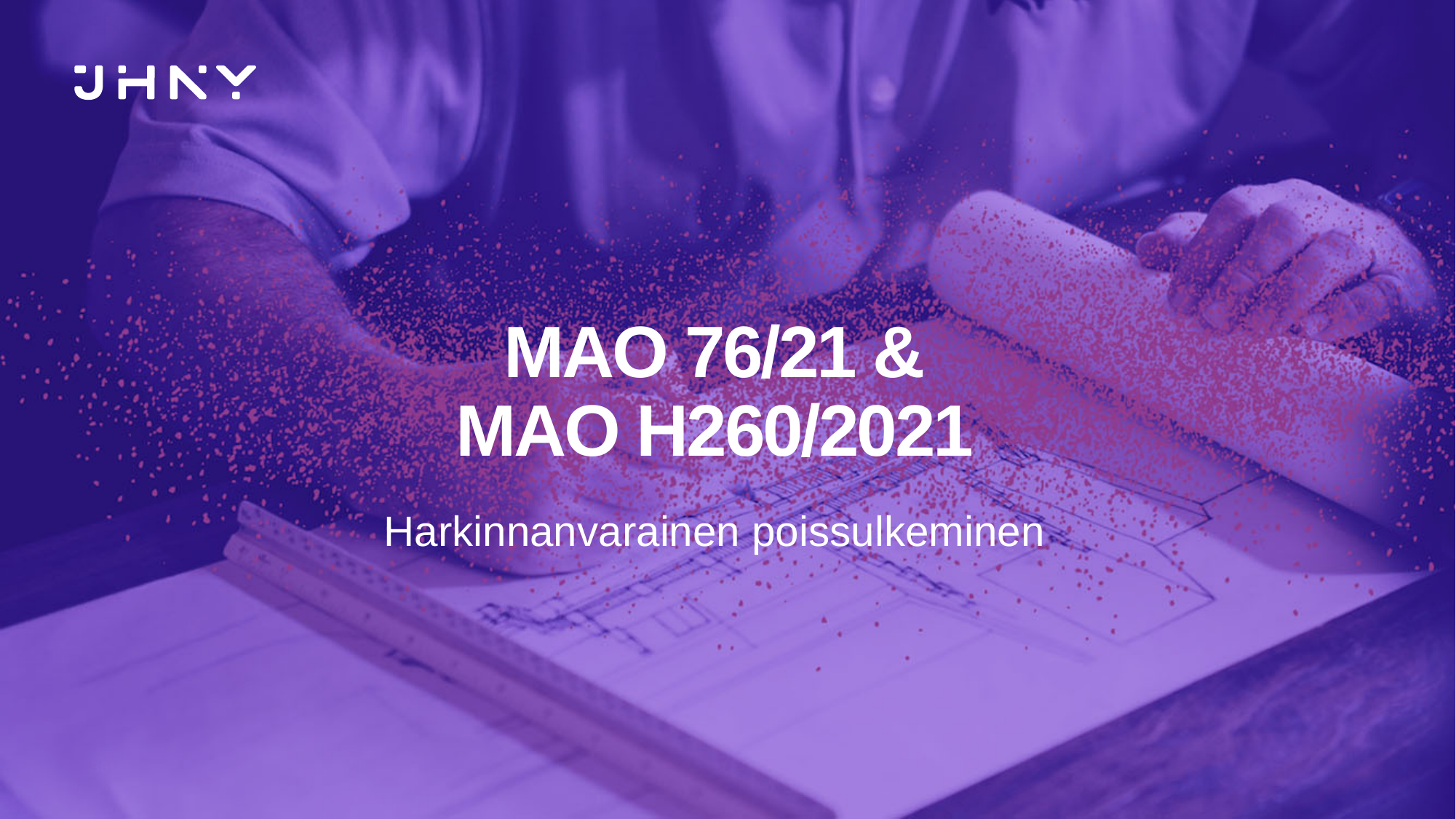

# MAO 76/21 & MAO H260/2021
Harkinnanvarainen poissulkeminen
36